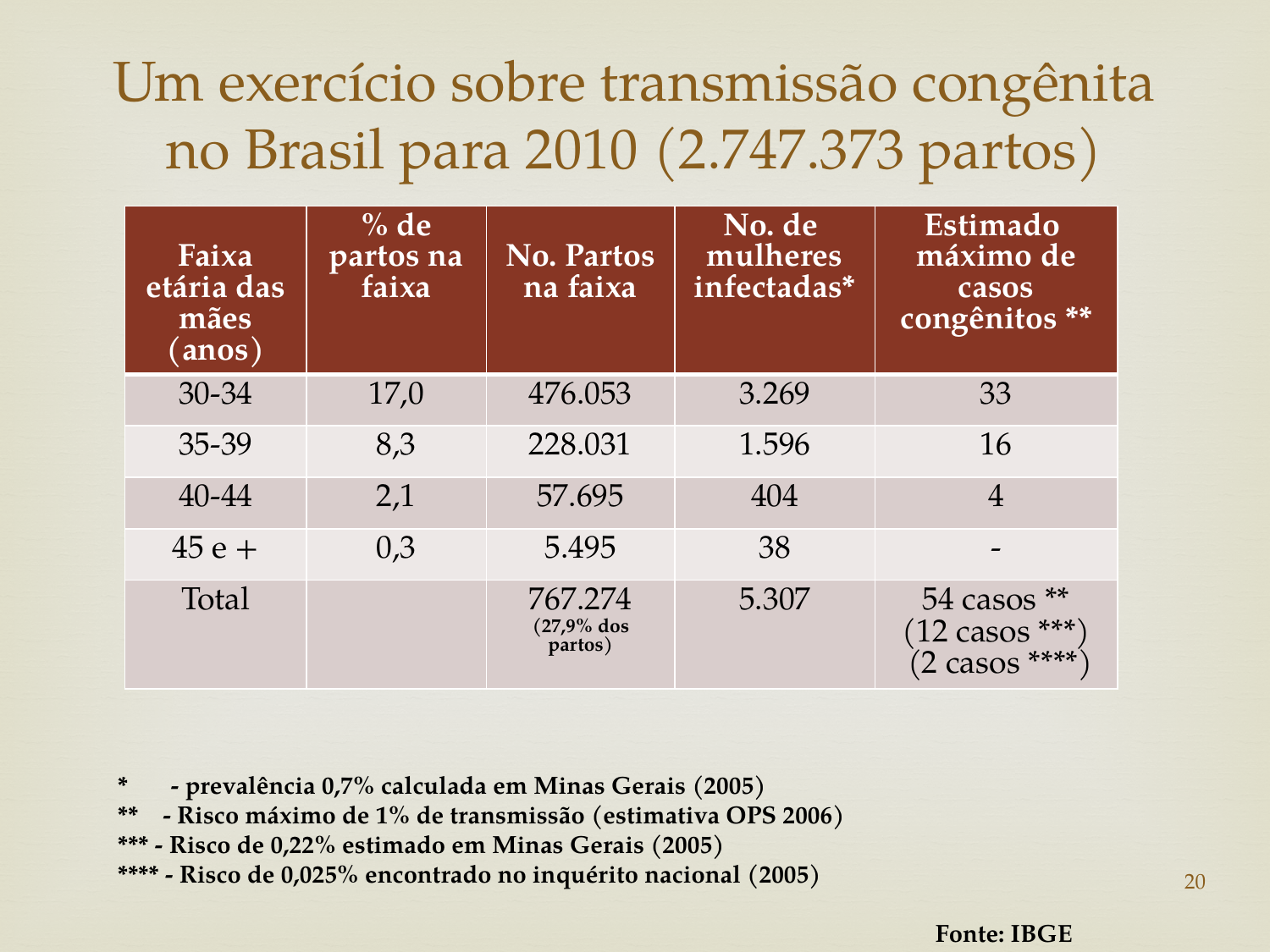

Um exercício sobre transmissão congênita no Brasil para 2010 (2.747.373 partos)
| Faixa etária das mães (anos) | % de partos na faixa | No. Partos na faixa | No. de mulheres infectadas\* | Estimado máximo de casos congênitos \*\* |
| --- | --- | --- | --- | --- |
| 30-34 | 17,0 | 476.053 | 3.269 | 33 |
| 35-39 | 8,3 | 228.031 | 1.596 | 16 |
| 40-44 | 2,1 | 57.695 | 404 | 4 |
| 45 e + | 0,3 | 5.495 | 38 | - |
| Total |  | 767.274 (27,9% dos partos) | 5.307 | 54 casos \*\* (12 casos \*\*\*) (2 casos \*\*\*\*) |
*       - prevalência 0,7% calculada em Minas Gerais (2005)
**    - Risco máximo de 1% de transmissão (estimativa OPS 2006)
*** - Risco de 0,22% estimado em Minas Gerais (2005)
**** - Risco de 0,025% encontrado no inquérito nacional (2005)

Fonte: IBGE
20